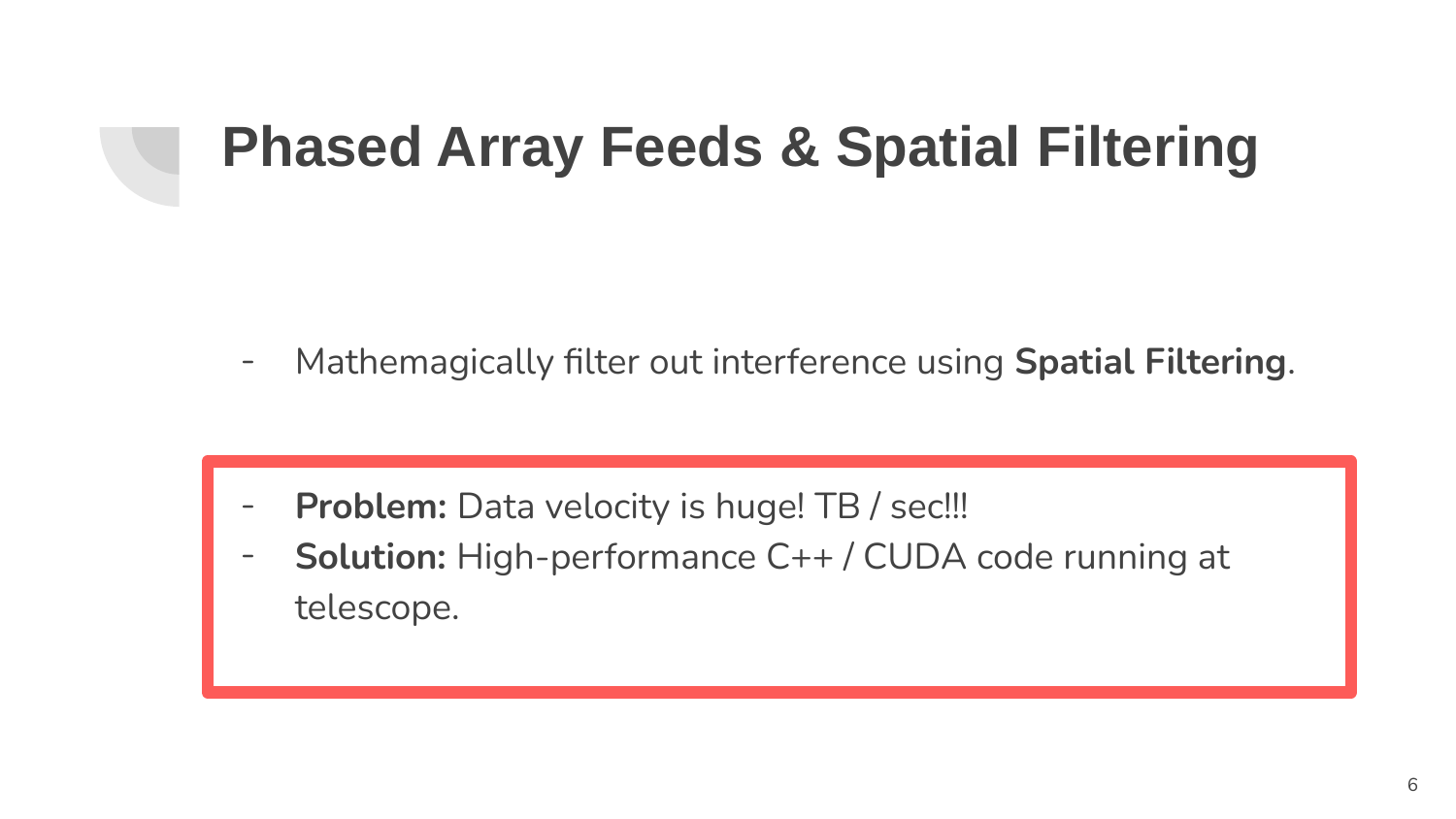

# Phased Array Feeds & Spatial Filtering
Mathemagically filter out interference using Spatial Filtering.

Problem: Data velocity is huge! TB / sec!!!
Solution: High-performance C++ / CUDA code running at telescope.
6